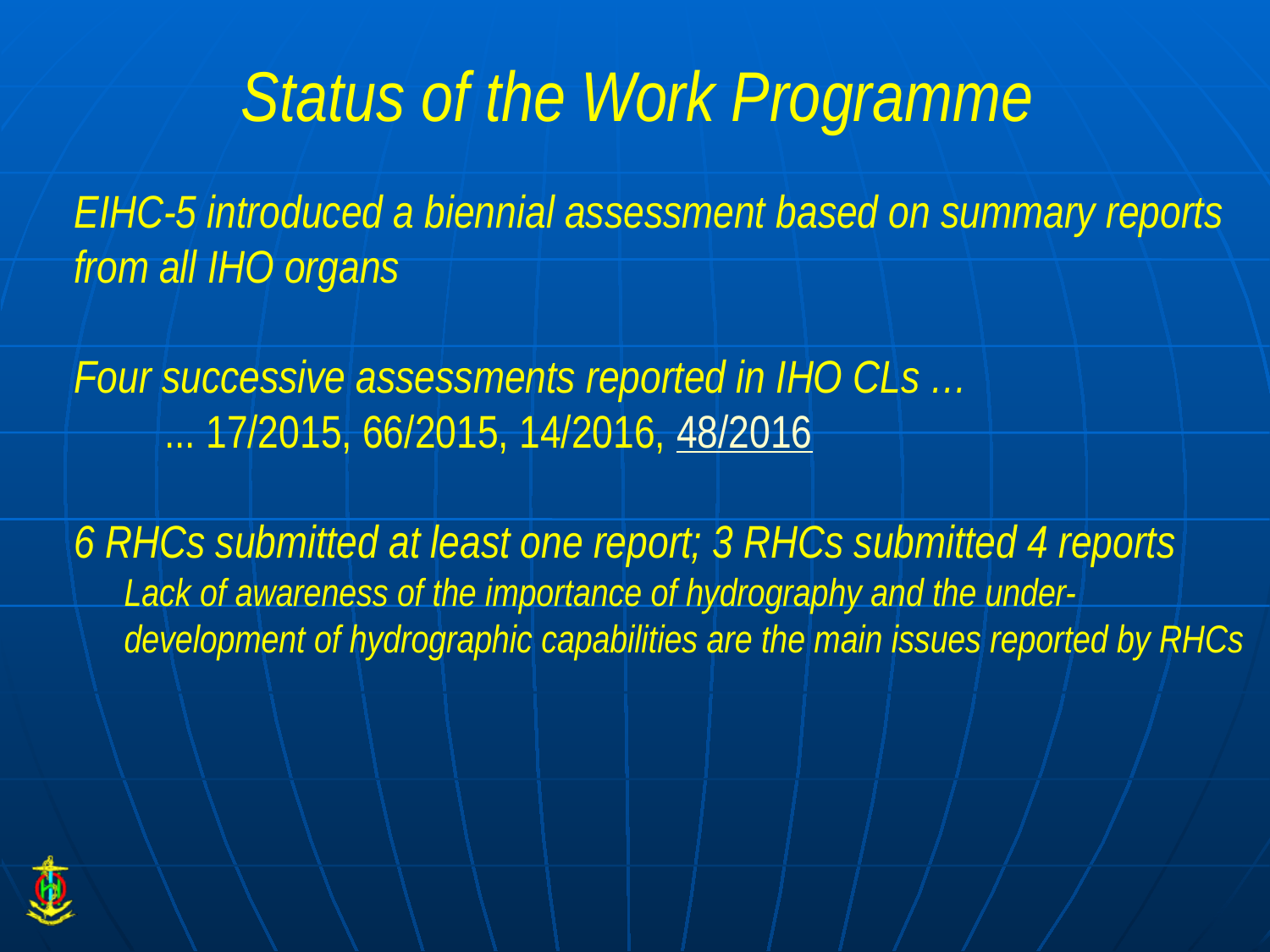

# Status of the Work Programme
EIHC-5 introduced a biennial assessment based on summary reports from all IHO organs

Four successive assessments reported in IHO CLs …
	... 17/2015, 66/2015, 14/2016, 48/2016

6 RHCs submitted at least one report; 3 RHCs submitted 4 reports
Lack of awareness of the importance of hydrography and the under-development of hydrographic capabilities are the main issues reported by RHCs